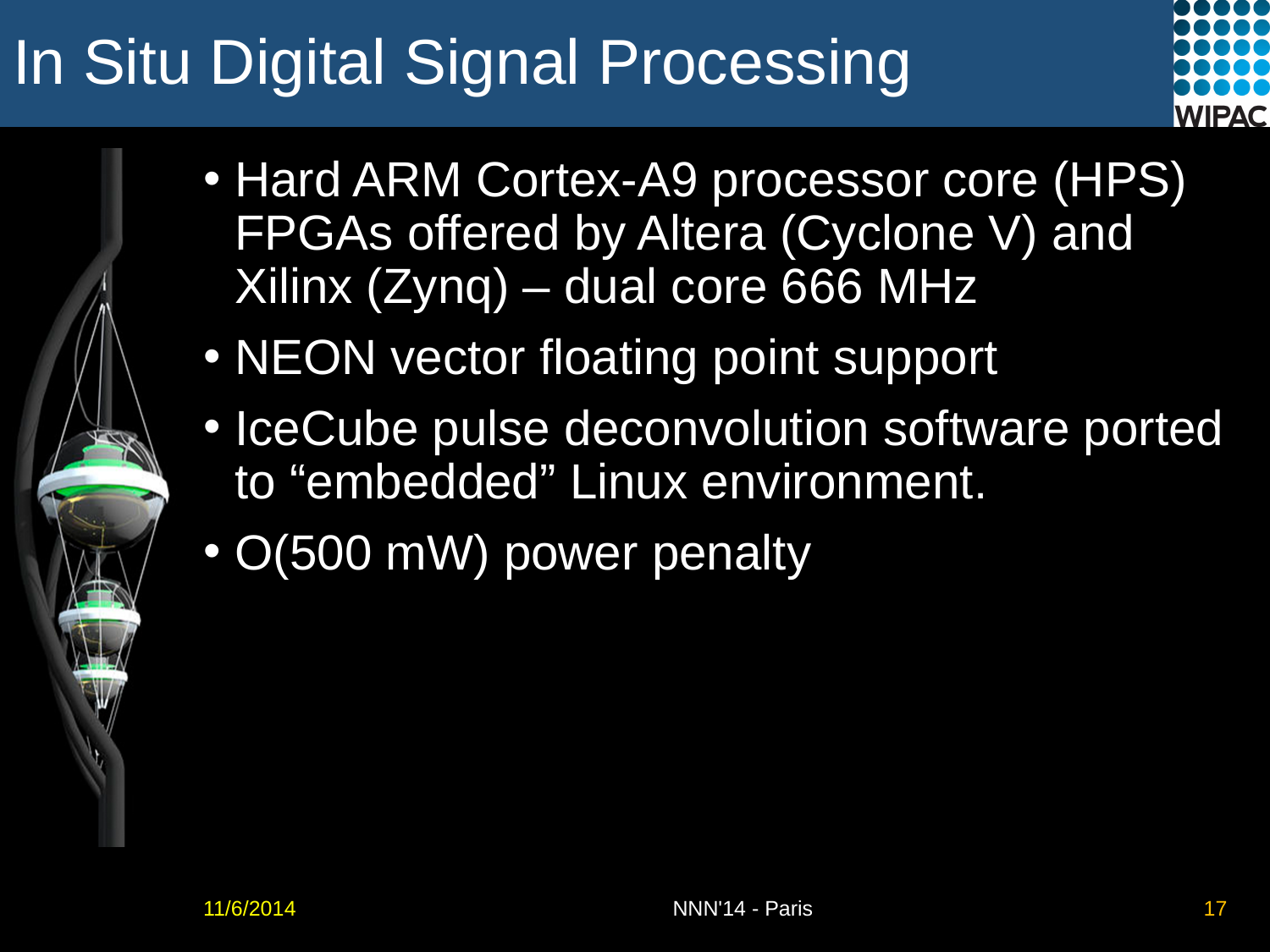

# In Situ Digital Signal Processing
Hard ARM Cortex-A9 processor core (HPS) FPGAs offered by Altera (Cyclone V) and Xilinx (Zynq) – dual core 666 MHz
NEON vector floating point support
IceCube pulse deconvolution software ported to “embedded” Linux environment.
O(500 mW) power penalty
11/6/2014
NNN'14 - Paris
17